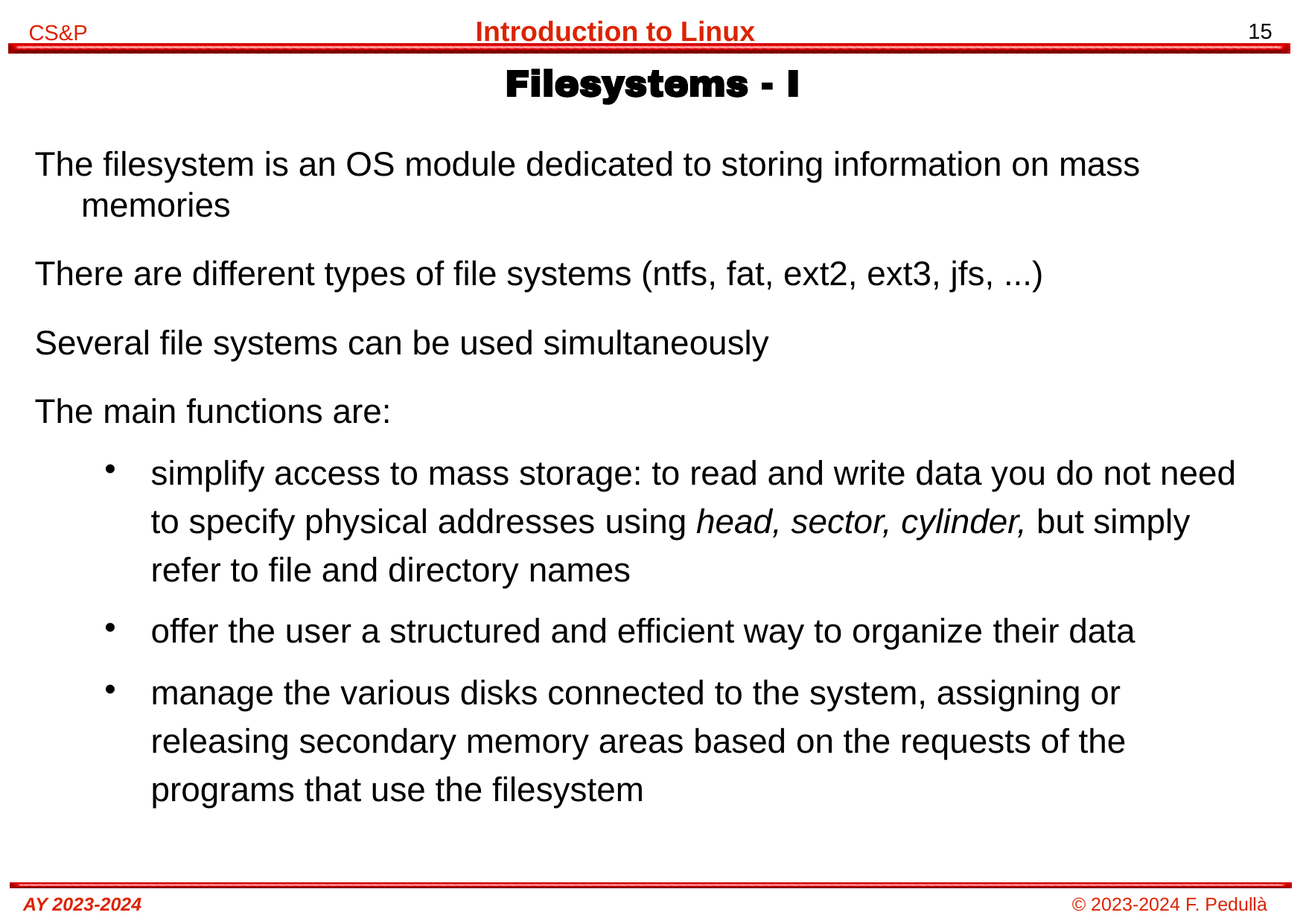

# Filesystems - I
The filesystem is an OS module dedicated to storing information on mass memories
There are different types of file systems (ntfs, fat, ext2, ext3, jfs, ...)
Several file systems can be used simultaneously
The main functions are:
simplify access to mass storage: to read and write data you do not need to specify physical addresses using head, sector, cylinder, but simply refer to file and directory names
offer the user a structured and efficient way to organize their data
manage the various disks connected to the system, assigning or releasing secondary memory areas based on the requests of the programs that use the filesystem